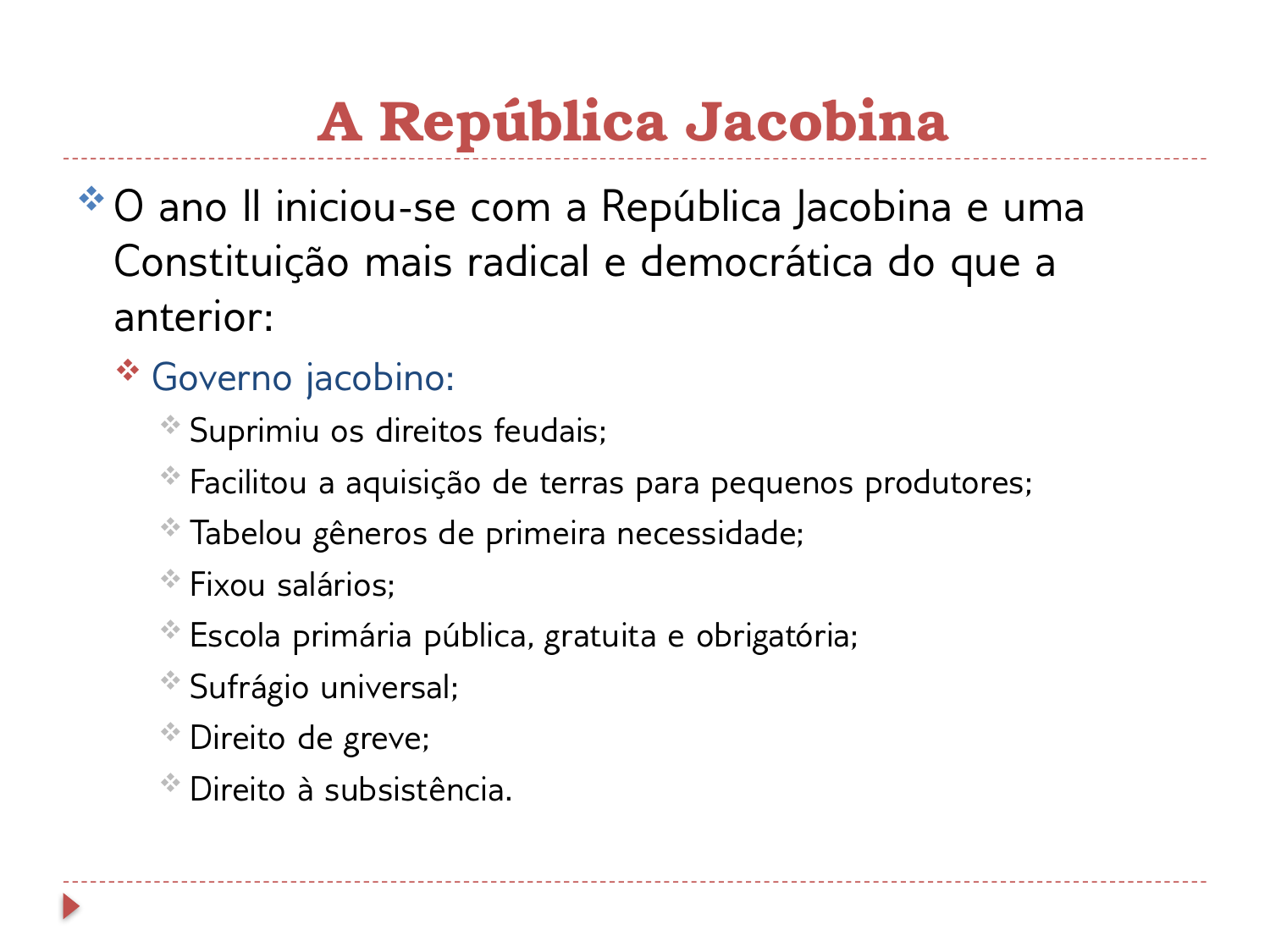

# A República Jacobina
O ano II iniciou-se com a República Jacobina e uma Constituição mais radical e democrática do que a anterior:
Governo jacobino:
Suprimiu os direitos feudais;
Facilitou a aquisição de terras para pequenos produtores;
Tabelou gêneros de primeira necessidade;
Fixou salários;
Escola primária pública, gratuita e obrigatória;
Sufrágio universal;
Direito de greve;
Direito à subsistência.